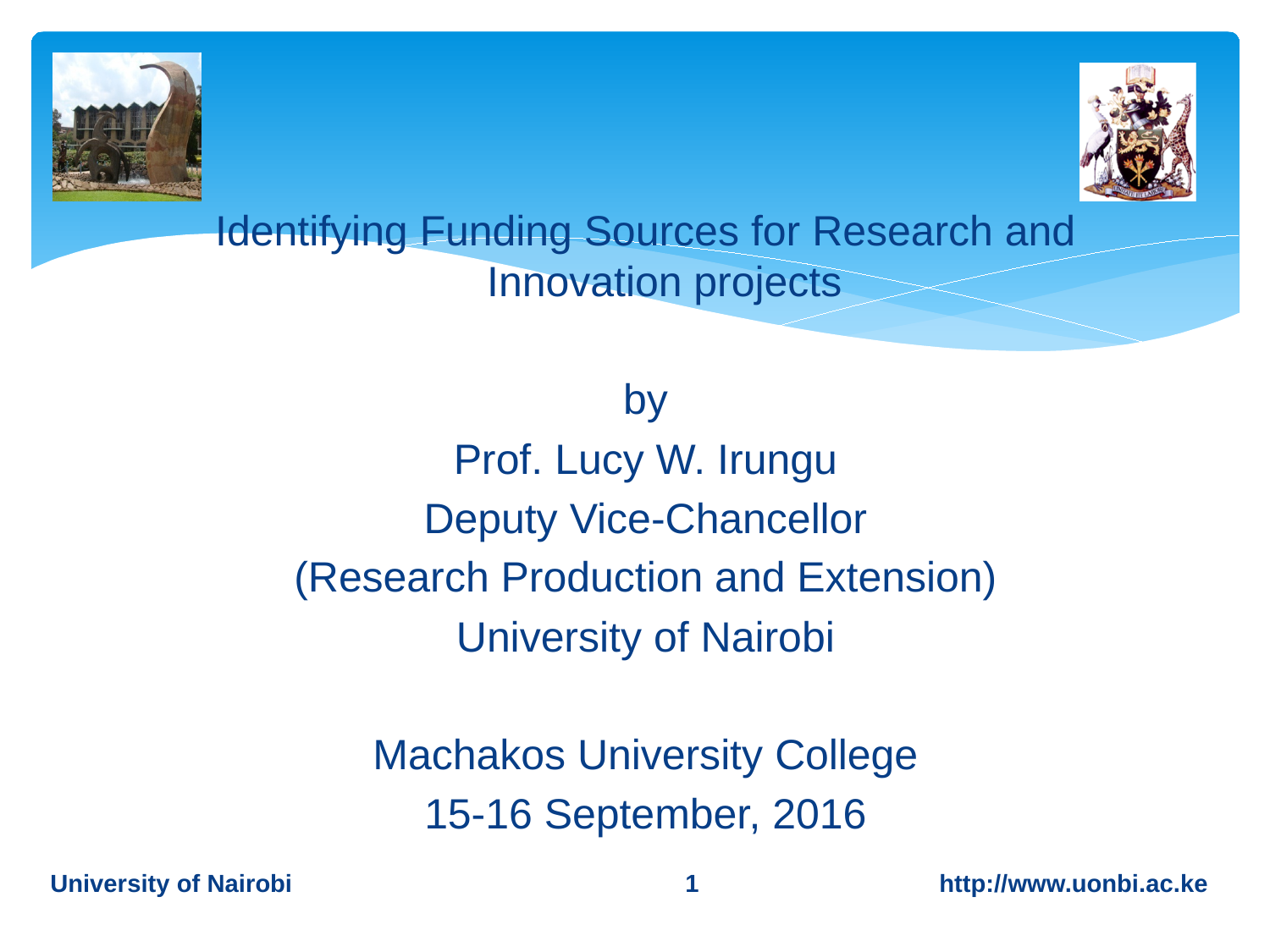

#

Identifying Funding Sources for Research and Innovation projects

by
Prof. Lucy W. Irungu
Deputy Vice-Chancellor
(Research Production and Extension)
University of Nairobi

Machakos University College
15-16 September, 2016
University of Nairobi 				1 		http://www.uonbi.ac.ke